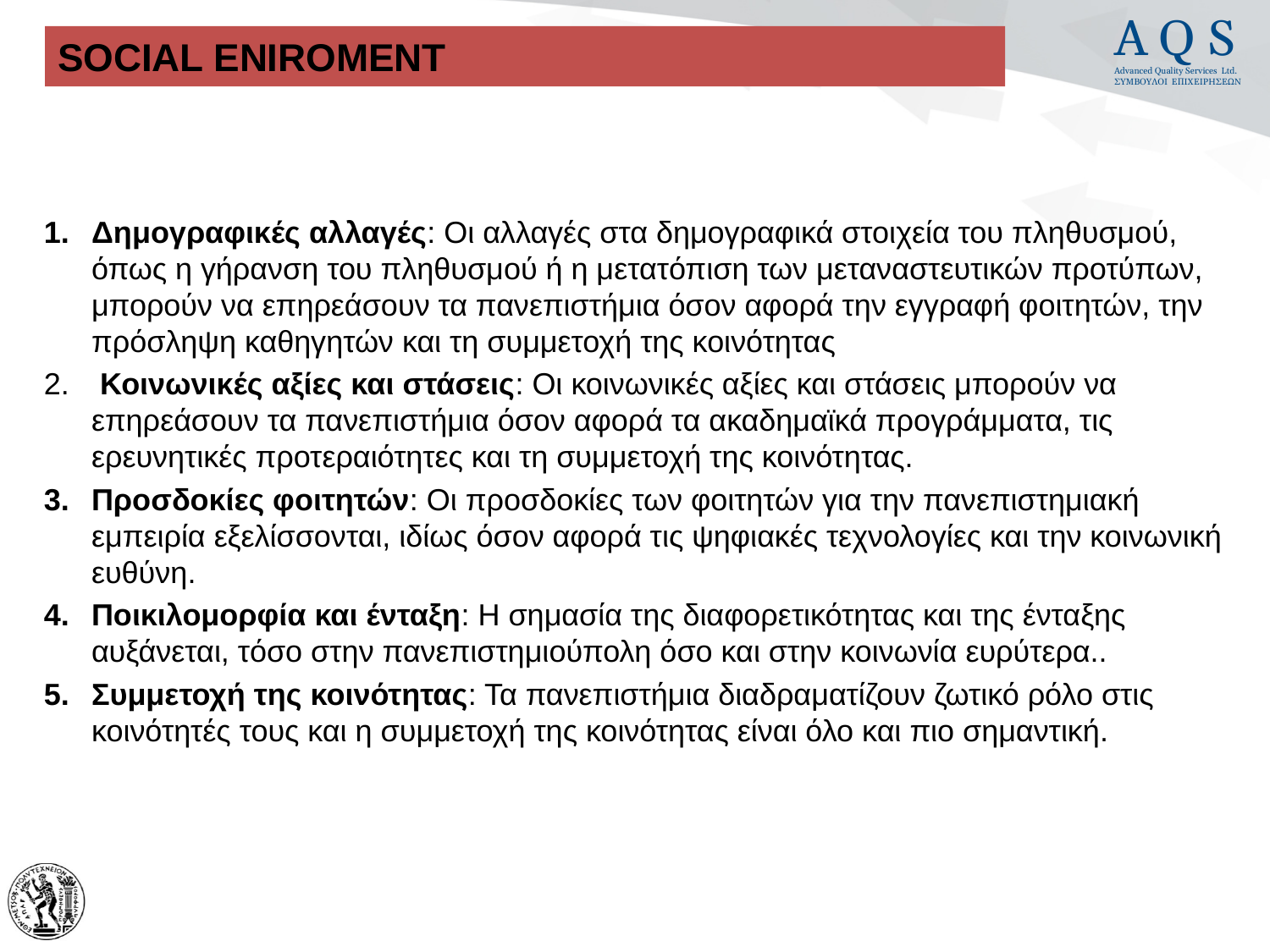

# SOCIAL ENIROMENT
Δημογραφικές αλλαγές: Οι αλλαγές στα δημογραφικά στοιχεία του πληθυσμού, όπως η γήρανση του πληθυσμού ή η μετατόπιση των μεταναστευτικών προτύπων, μπορούν να επηρεάσουν τα πανεπιστήμια όσον αφορά την εγγραφή φοιτητών, την πρόσληψη καθηγητών και τη συμμετοχή της κοινότητας
 Κοινωνικές αξίες και στάσεις: Οι κοινωνικές αξίες και στάσεις μπορούν να επηρεάσουν τα πανεπιστήμια όσον αφορά τα ακαδημαϊκά προγράμματα, τις ερευνητικές προτεραιότητες και τη συμμετοχή της κοινότητας.
Προσδοκίες φοιτητών: Οι προσδοκίες των φοιτητών για την πανεπιστημιακή εμπειρία εξελίσσονται, ιδίως όσον αφορά τις ψηφιακές τεχνολογίες και την κοινωνική ευθύνη.
Ποικιλομορφία και ένταξη: Η σημασία της διαφορετικότητας και της ένταξης αυξάνεται, τόσο στην πανεπιστημιούπολη όσο και στην κοινωνία ευρύτερα..
Συμμετοχή της κοινότητας: Τα πανεπιστήμια διαδραματίζουν ζωτικό ρόλο στις κοινότητές τους και η συμμετοχή της κοινότητας είναι όλο και πιο σημαντική.